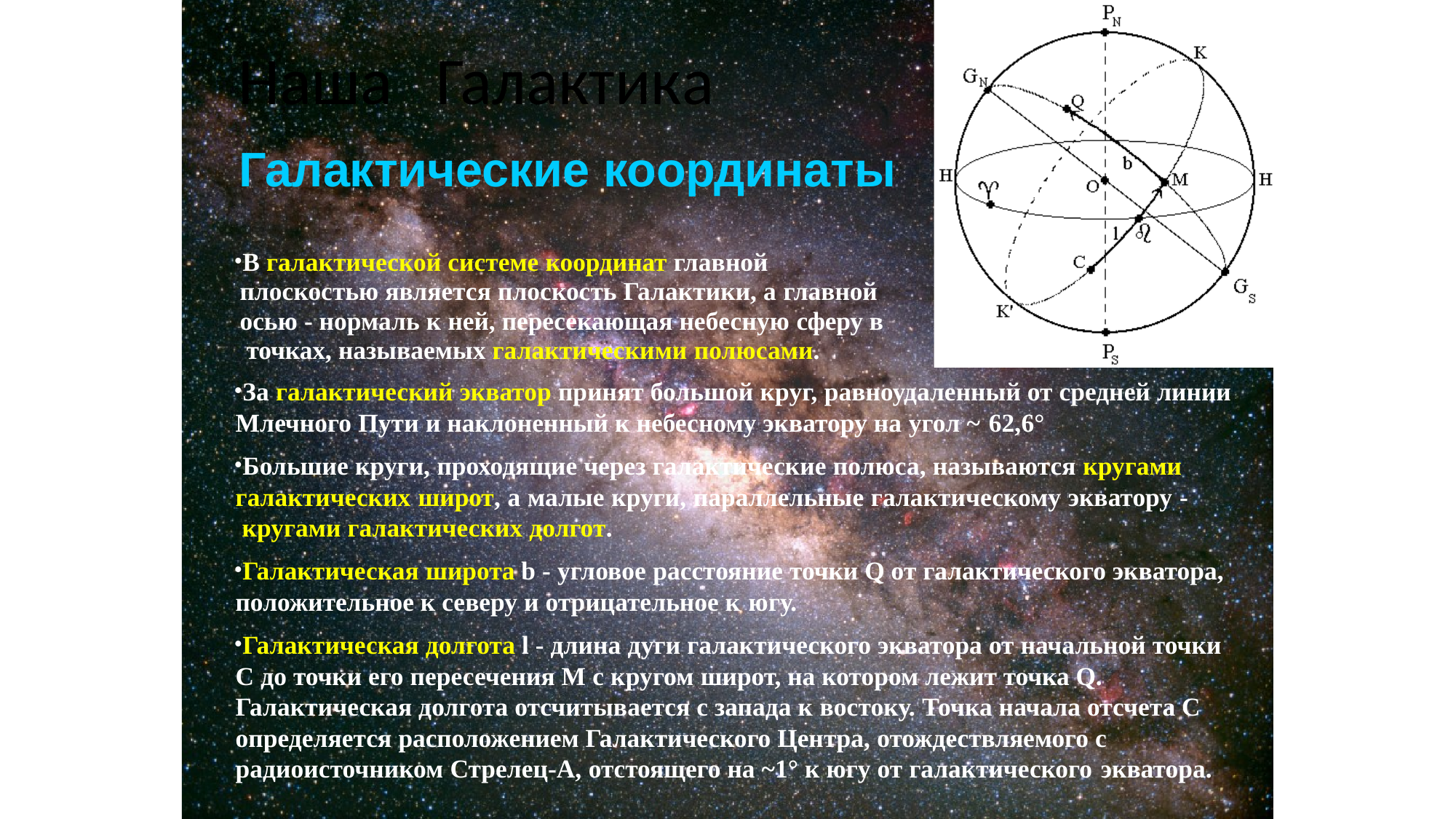

# Наша	Галактика
Галактические координаты
В галактической системе координат главной  плоскостью является плоскость Галактики, а главной  осью - нормаль к ней, пересекающая небесную сферу в  точках, называемых галактическими полюсами.
За галактический экватор принят большой круг, равноудаленный от средней линии  Млечного Пути и наклоненный к небесному экватору на угол ~ 62,6°
Большие круги, проходящие через галактические полюса, называются кругами  галактических широт, а малые круги, параллельные галактическому экватору -  кругами галактических долгот.
Галактическая широта b - угловое расстояние точки Q от галактического экватора,  положительное к северу и отрицательное к югу.
Галактическая долгота l - длина дуги галактического экватора от начальной точки  С до точки его пересечения М с кругом широт, на котором лежит точка Q.  Галактическая долгота отсчитывается с запада к востоку. Точка начала отсчета С  определяется расположением Галактического Центра, отождествляемого с  радиоисточником Стрелец-А, отстоящего на ~1° к югу от галактического экватора.